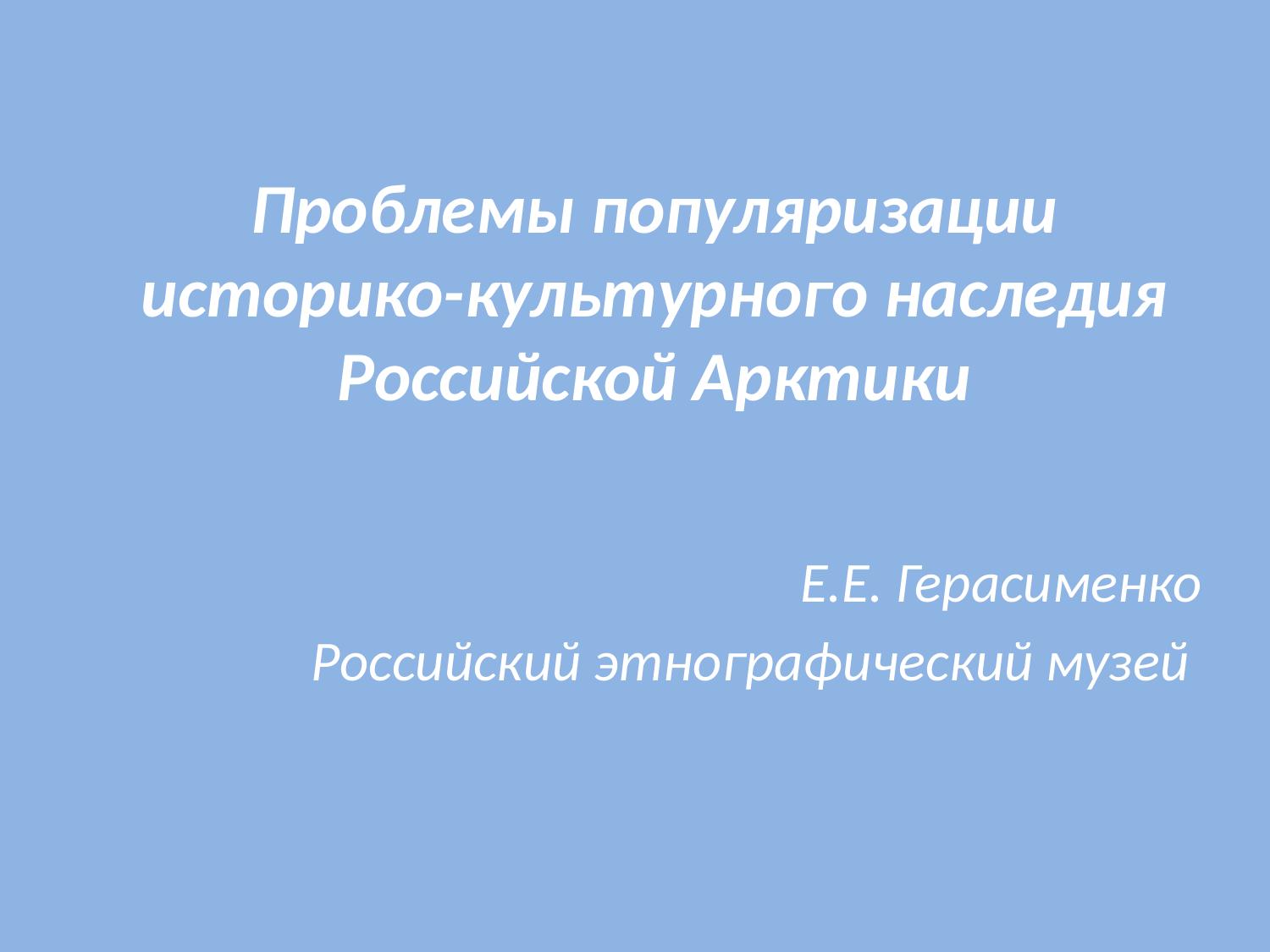

# Проблемы популяризации историко-культурного наследия Российской Арктики
Е.Е. Герасименко
Российский этнографический музей